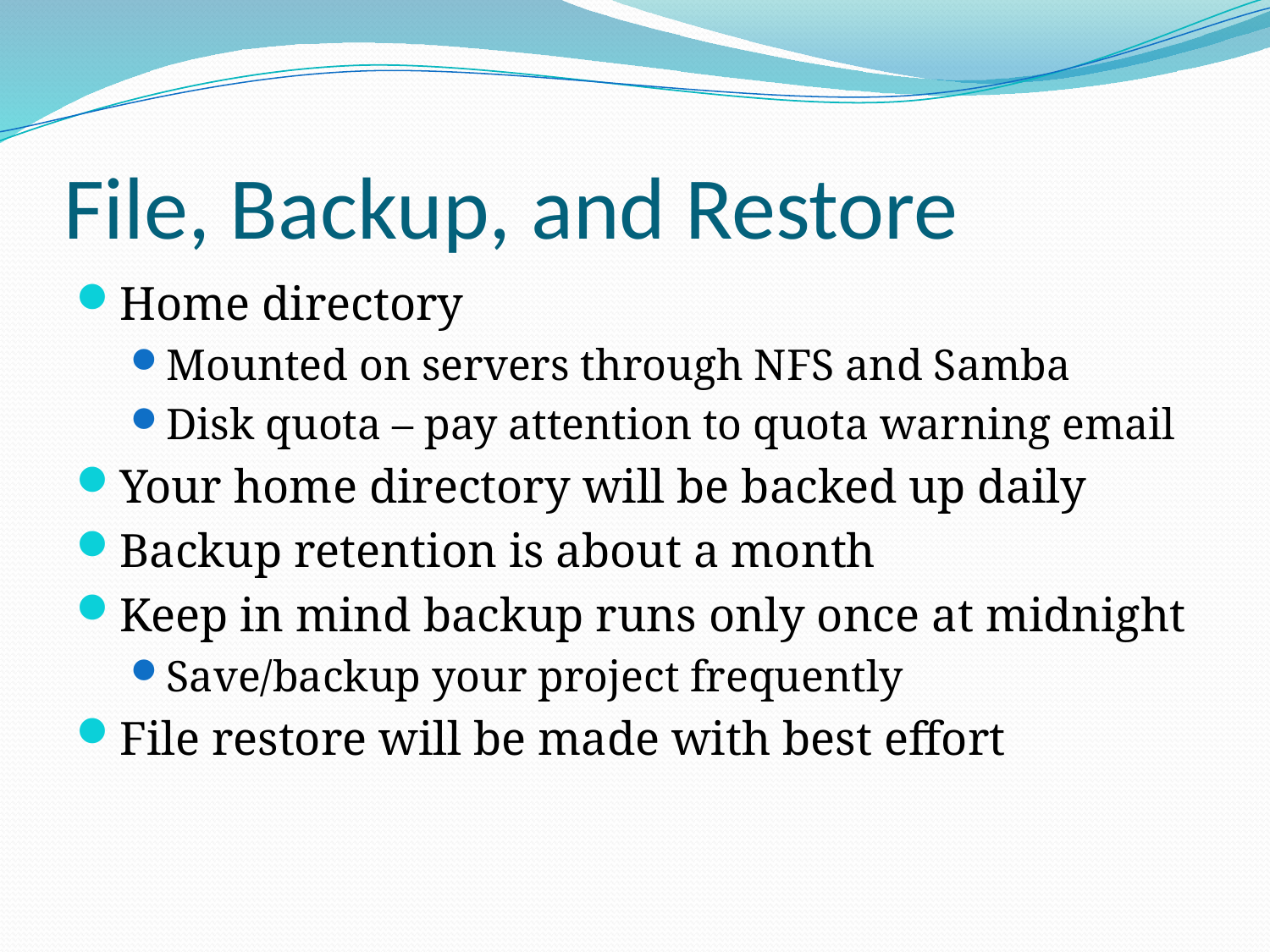

# File, Backup, and Restore
Home directory
Mounted on servers through NFS and Samba
Disk quota – pay attention to quota warning email
Your home directory will be backed up daily
Backup retention is about a month
Keep in mind backup runs only once at midnight
Save/backup your project frequently
File restore will be made with best effort